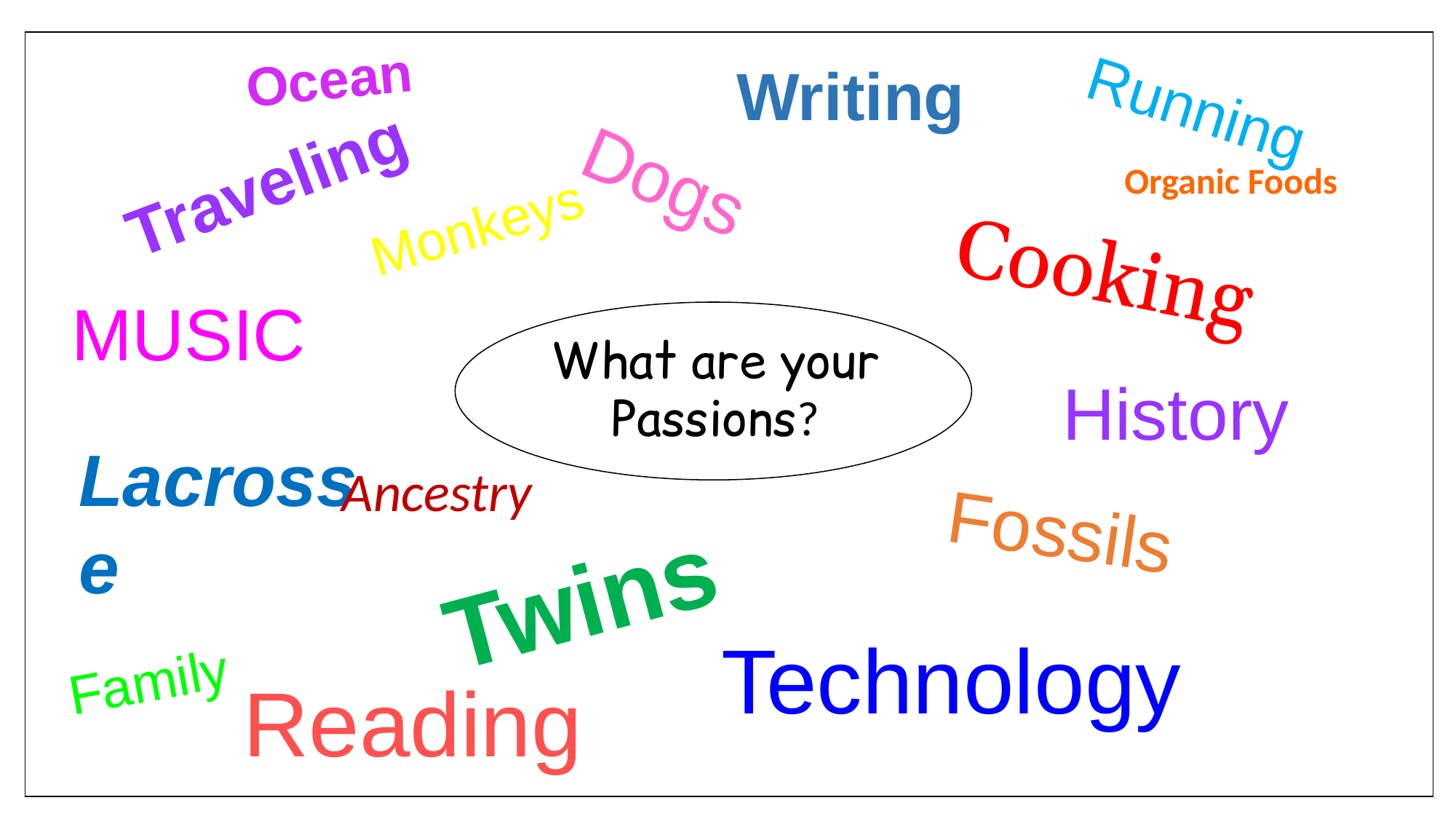

Ocean
Writing
Running
Traveling
Dogs
Organic Foods
Monkeys
Cooking
MUSIC

What are your Passions?
History
Lacrosse
Ancestry
Fossils
Twins
Technology
Family
Reading